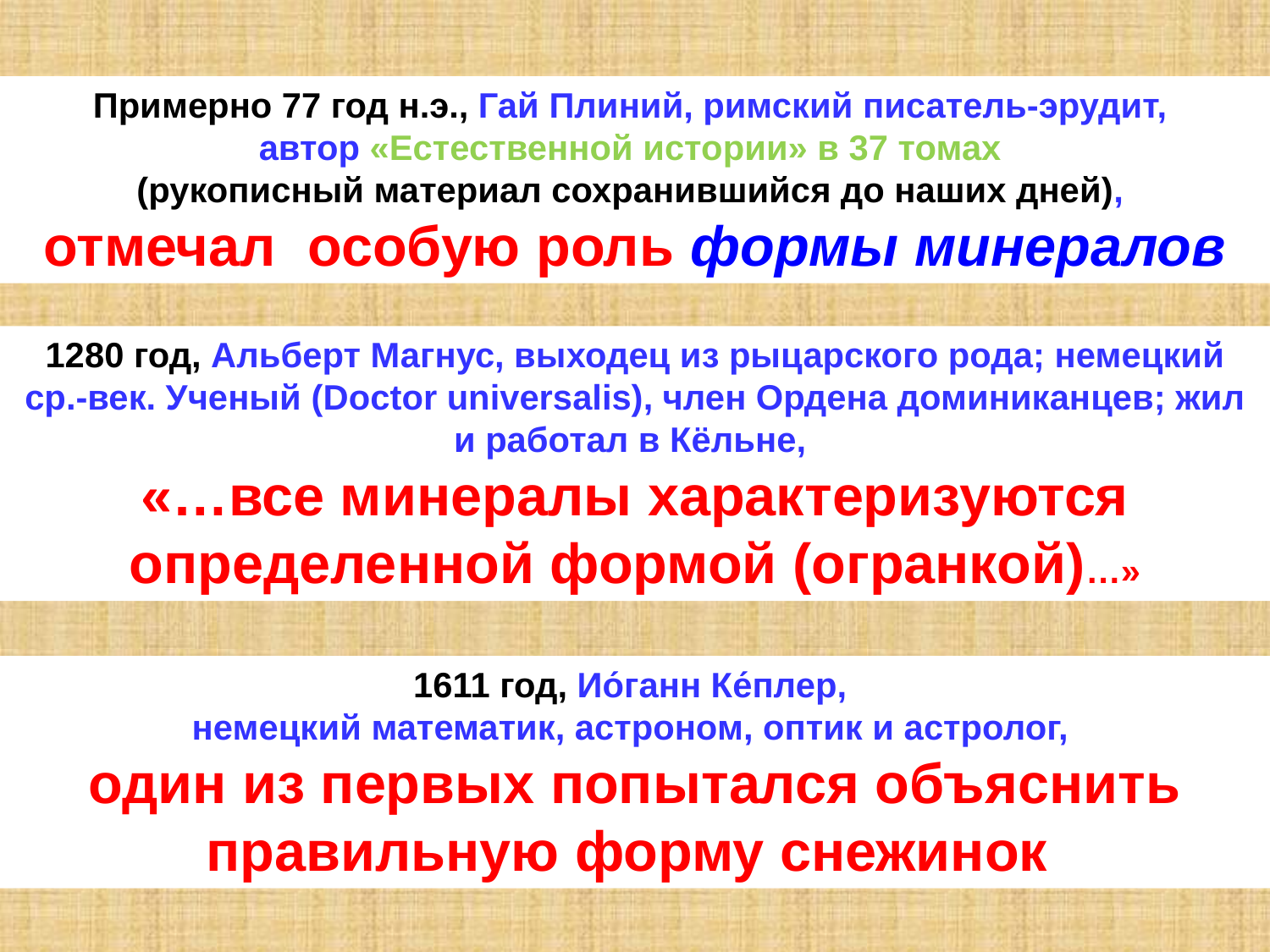

Примерно 77 год н.э., Гай Плиний, римский писатель-эрудит,
автор «Естественной истории» в 37 томах
(рукописный материал сохранившийся до наших дней),
отмечал  особую роль формы минералов
1280 год, Альберт Магнус, выходец из рыцарского рода; немецкий ср.-век. Ученый (Doctor universalis), член Ордена доминиканцев; жил и работал в Кёльне,
«…все минералы характеризуются определенной формой (огранкой)…»
1611 год, Ио́ганн Ке́плер,
немецкий математик, астроном, оптик и астролог,
один из первых попытался объяснить правильную форму снежинок